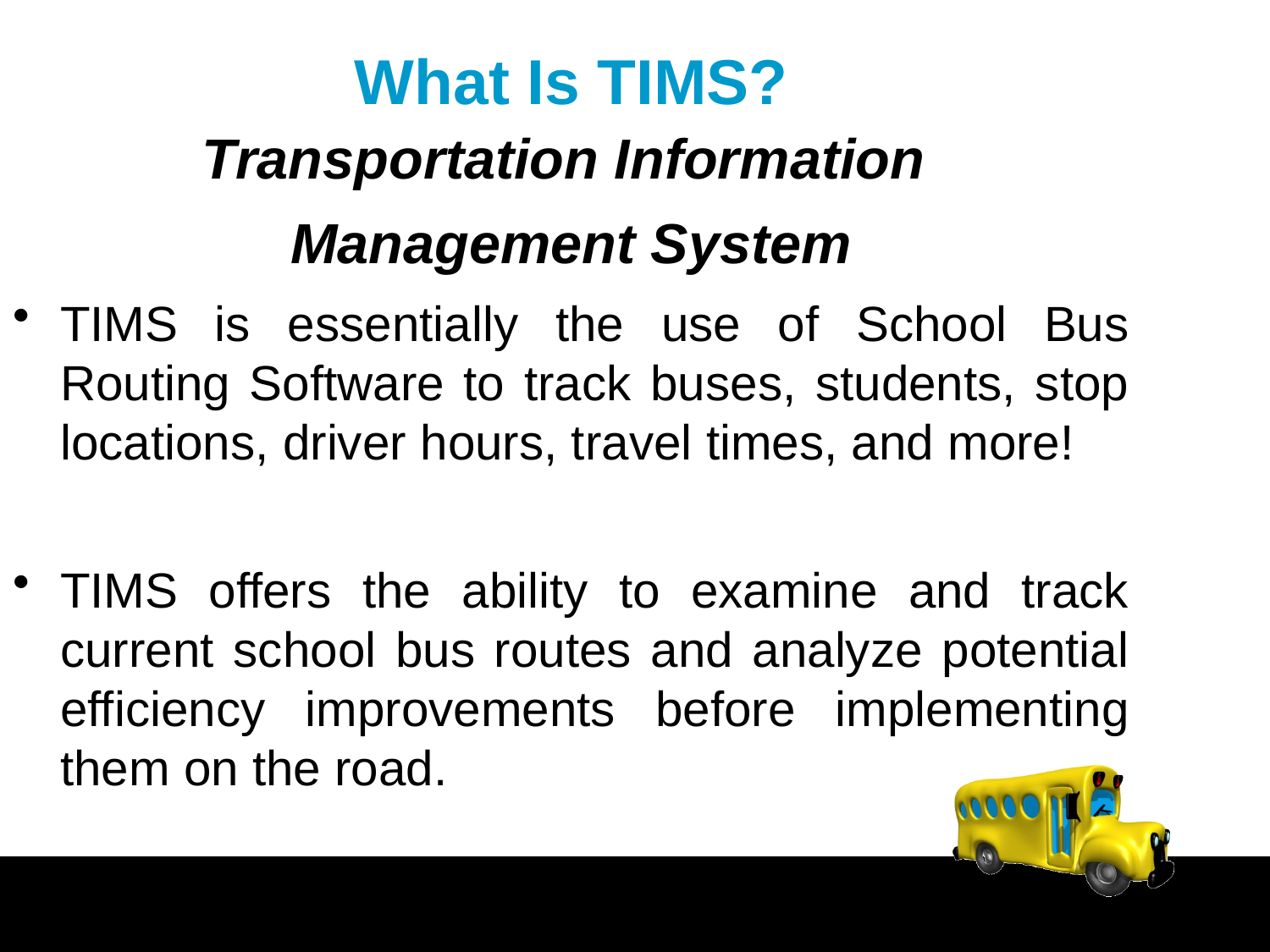

What Is TIMS?
Transportation Information
Management System
TIMS is essentially the use of School Bus Routing Software to track buses, students, stop locations, driver hours, travel times, and more!

TIMS offers the ability to examine and track current school bus routes and analyze potential efficiency improvements before implementing them on the road.

Policies of the NC State Board of Education Regarding Pupil Transportation
Policy #TCS-H-002, 16 NCAC 6B.004